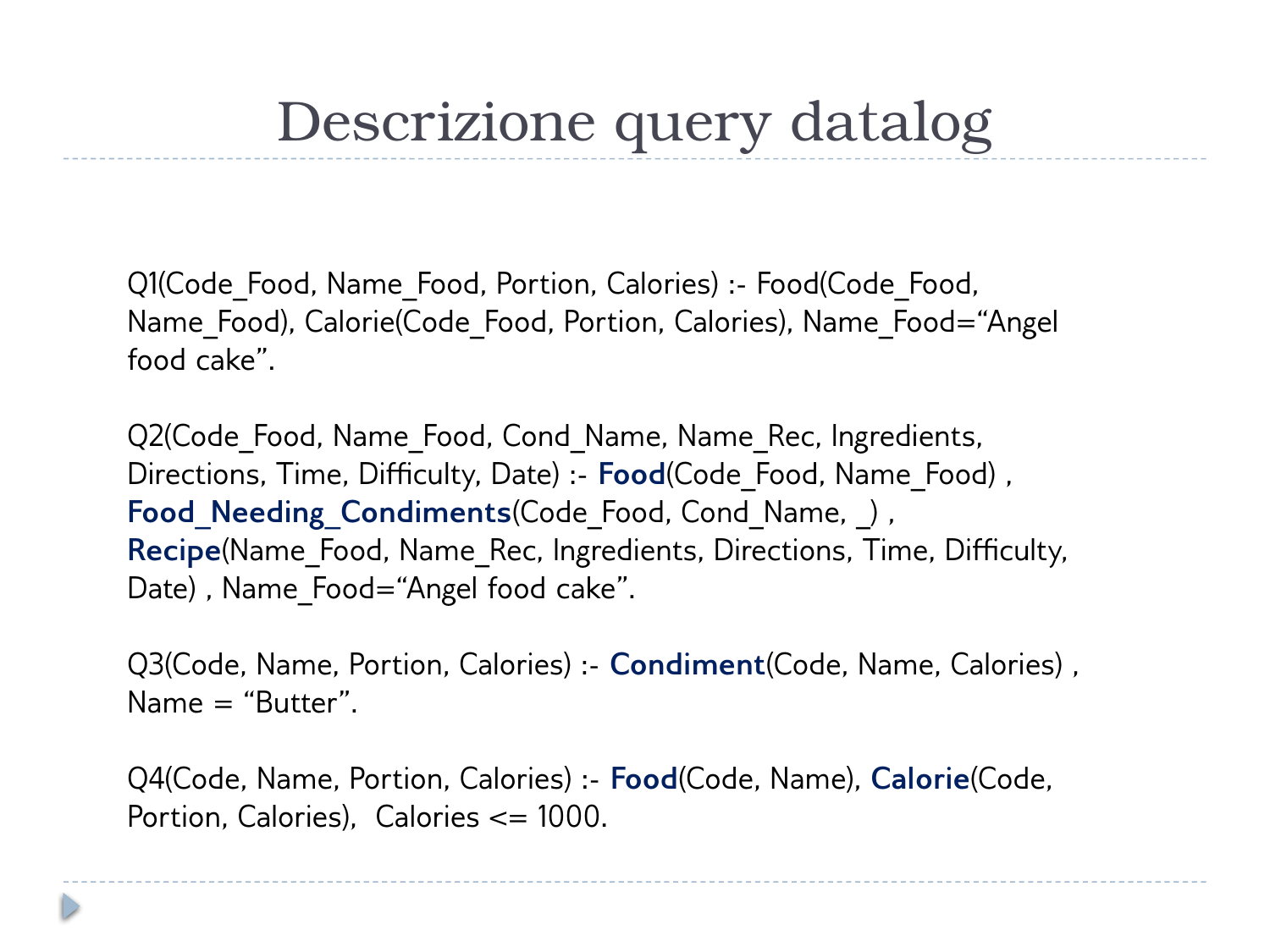

# Descrizione query datalog
Q1(Code_Food, Name_Food, Portion, Calories) :- Food(Code_Food, Name_Food), Calorie(Code_Food, Portion, Calories), Name_Food=“Angel food cake”.

Q2(Code_Food, Name_Food, Cond_Name, Name_Rec, Ingredients, Directions, Time, Difficulty, Date) :- Food(Code_Food, Name_Food) , Food_Needing_Condiments(Code_Food, Cond_Name, _) , Recipe(Name_Food, Name_Rec, Ingredients, Directions, Time, Difficulty, Date) , Name_Food=“Angel food cake”.

Q3(Code, Name, Portion, Calories) :- Condiment(Code, Name, Calories) , Name = “Butter”.

Q4(Code, Name, Portion, Calories) :- Food(Code, Name), Calorie(Code, Portion, Calories),  Calories <= 1000.